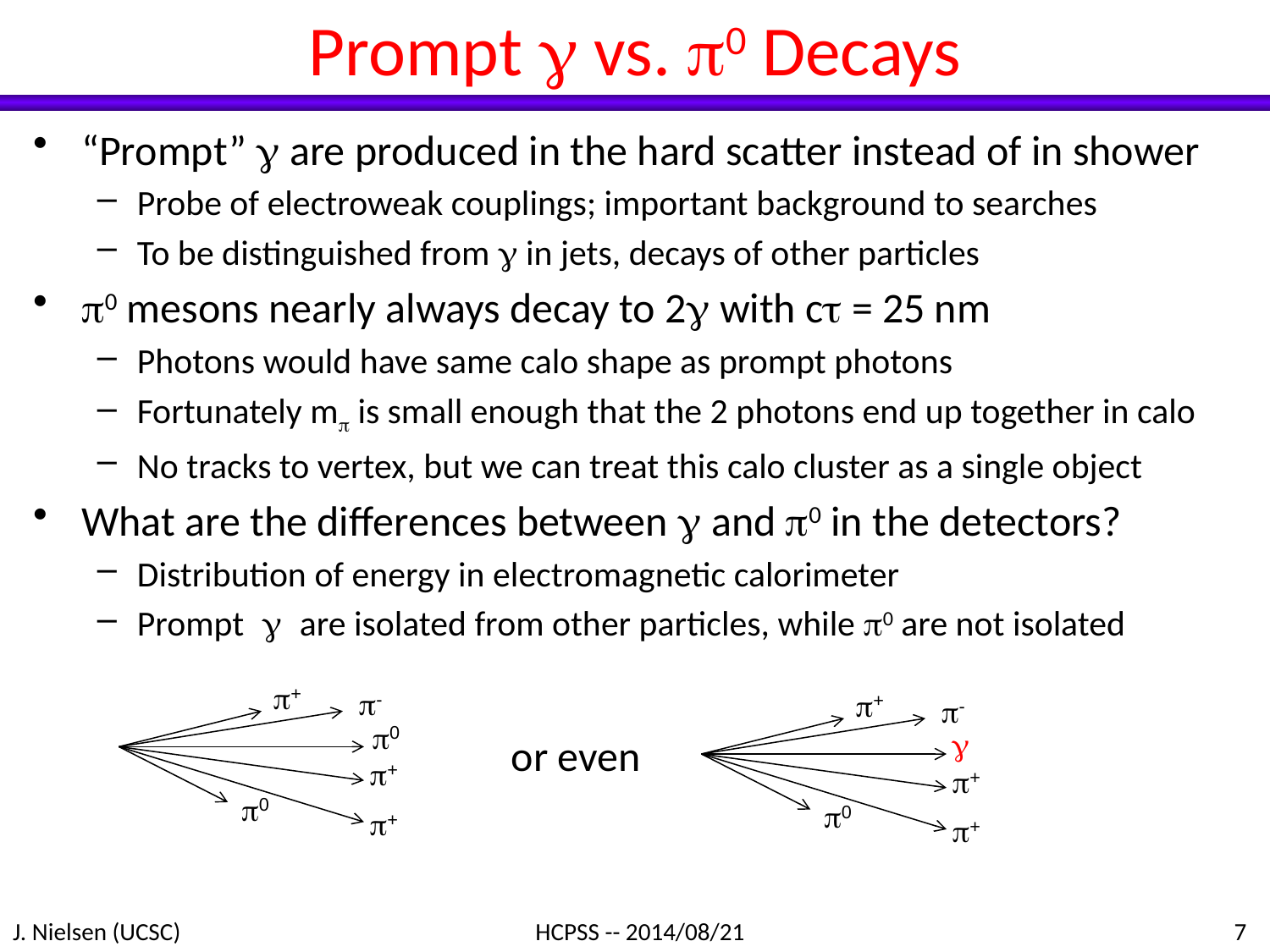

# Prompt γ vs. π0 Decays
“Prompt” γ are produced in the hard scatter instead of in shower
Probe of electroweak couplings; important background to searches
To be distinguished from γ in jets, decays of other particles
π0 mesons nearly always decay to 2γ with cτ = 25 nm
Photons would have same calo shape as prompt photons
Fortunately mπ is small enough that the 2 photons end up together in calo
No tracks to vertex, but we can treat this calo cluster as a single object
What are the differences between γ and π0 in the detectors?
Distribution of energy in electromagnetic calorimeter
Prompt γ are isolated from other particles, while π0 are not isolated

π+
π-
π+
π-
π0
γ
or even
π+
π+
π0
π0
π+
π+
J. Nielsen (UCSC)
HCPSS -- 2014/08/21
7